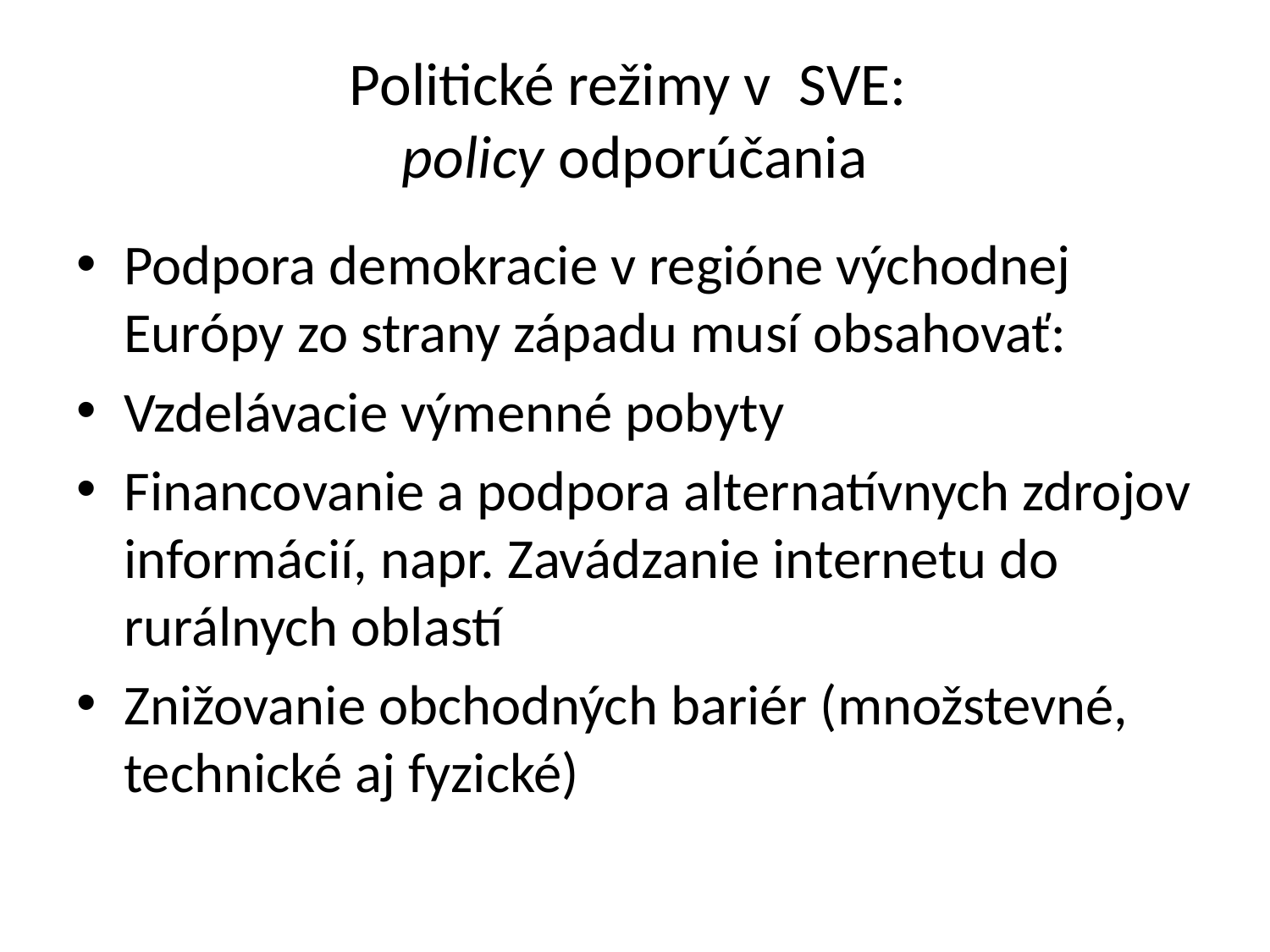

# Politické režimy v  SVE: policy odporúčania
Podpora demokracie v regióne východnej Európy zo strany západu musí obsahovať:
Vzdelávacie výmenné pobyty
Financovanie a podpora alternatívnych zdrojov informácií, napr. Zavádzanie internetu do rurálnych oblastí
Znižovanie obchodných bariér (množstevné, technické aj fyzické)